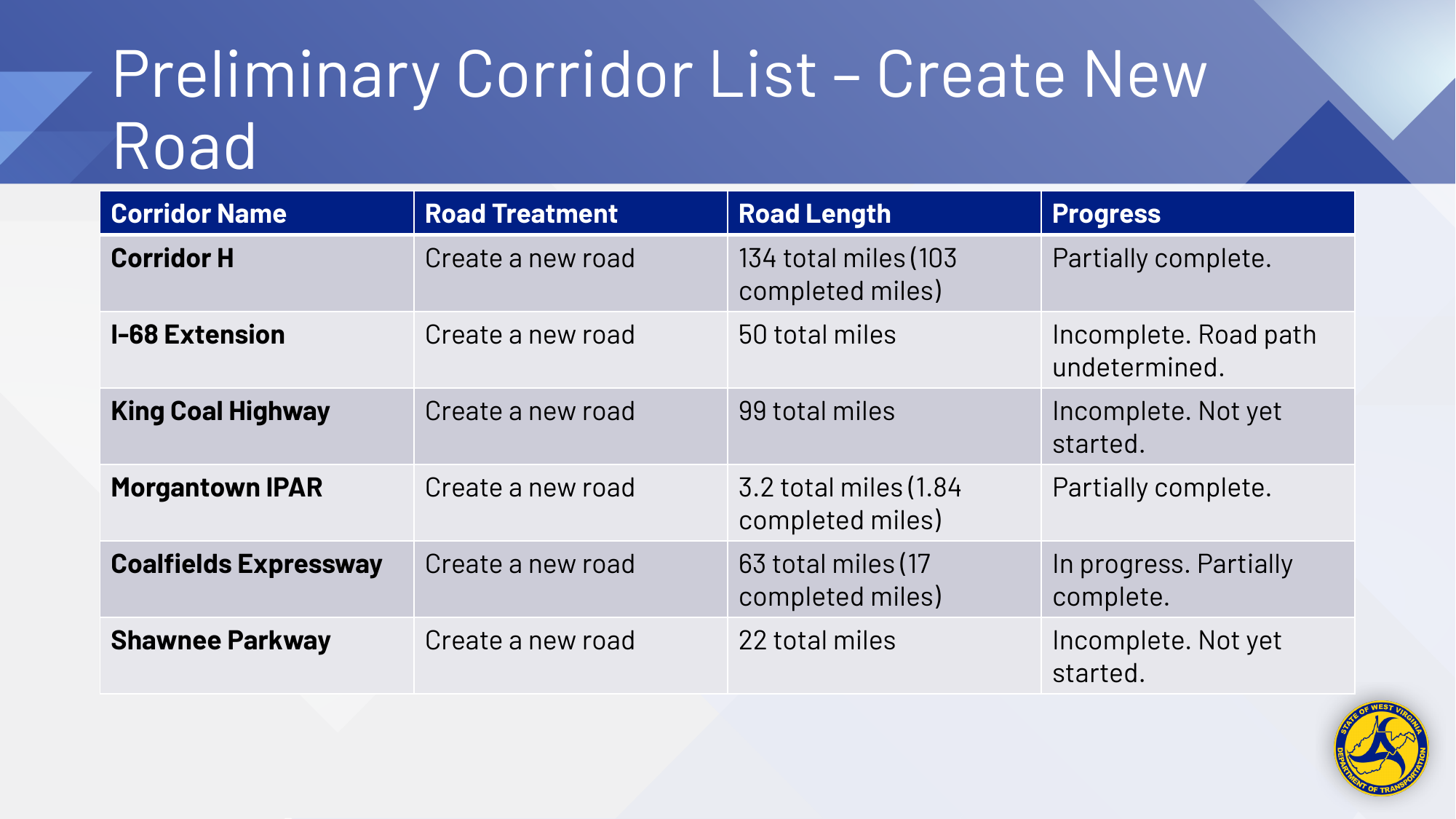

# Preliminary Corridor List – Create New Road
| Corridor Name | Road Treatment | Road Length | Progress |
| --- | --- | --- | --- |
| Corridor H | Create a new road | 134 total miles (103 completed miles) | Partially complete. |
| I-68 Extension | Create a new road | 50 total miles | Incomplete. Road path undetermined. |
| King Coal Highway | Create a new road | 99 total miles | Incomplete. Not yet started. |
| Morgantown IPAR | Create a new road | 3.2 total miles (1.84 completed miles) | Partially complete. |
| Coalfields Expressway | Create a new road | 63 total miles (17 completed miles) | In progress. Partially complete. |
| Shawnee Parkway | Create a new road | 22 total miles | Incomplete. Not yet started. |